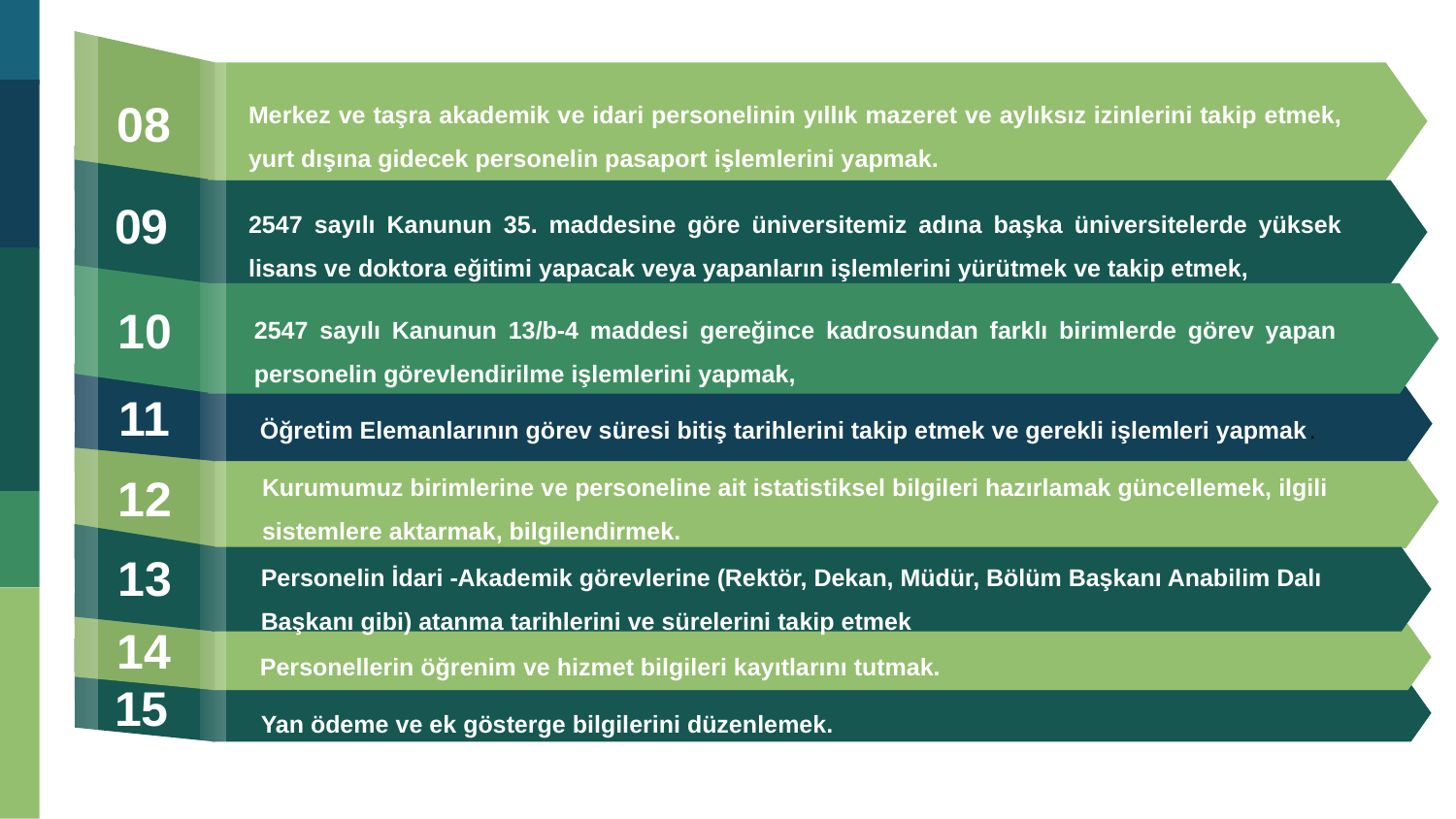

08

Merkez ve taşra akademik ve idari personelinin yıllık mazeret ve aylıksız izinlerini takip etmek, yurt dışına gidecek personelin pasaport işlemlerini yapmak.

09
2547 sayılı Kanunun 35. maddesine göre üniversitemiz adına başka üniversitelerde yüksek lisans ve doktora eğitimi yapacak veya yapanların işlemlerini yürütmek ve takip etmek,

10

2547 sayılı Kanunun 13/b-4 maddesi gereğince kadrosundan farklı birimlerde görev yapan personelin görevlendirilme işlemlerini yapmak,
11

Öğretim Elemanlarının görev süresi bitiş tarihlerini takip etmek ve gerekli işlemleri yapmak.

12

Kurumumuz birimlerine ve personeline ait istatistiksel bilgileri hazırlamak güncellemek, ilgili sistemlere aktarmak, bilgilendirmek.
13

Personelin İdari -Akademik görevlerine (Rektör, Dekan, Müdür, Bölüm Başkanı Anabilim Dalı Başkanı gibi) atanma tarihlerini ve sürelerini takip etmek

14

Personellerin öğrenim ve hizmet bilgileri kayıtlarını tutmak.

15

Yan ödeme ve ek gösterge bilgilerini düzenlemek.